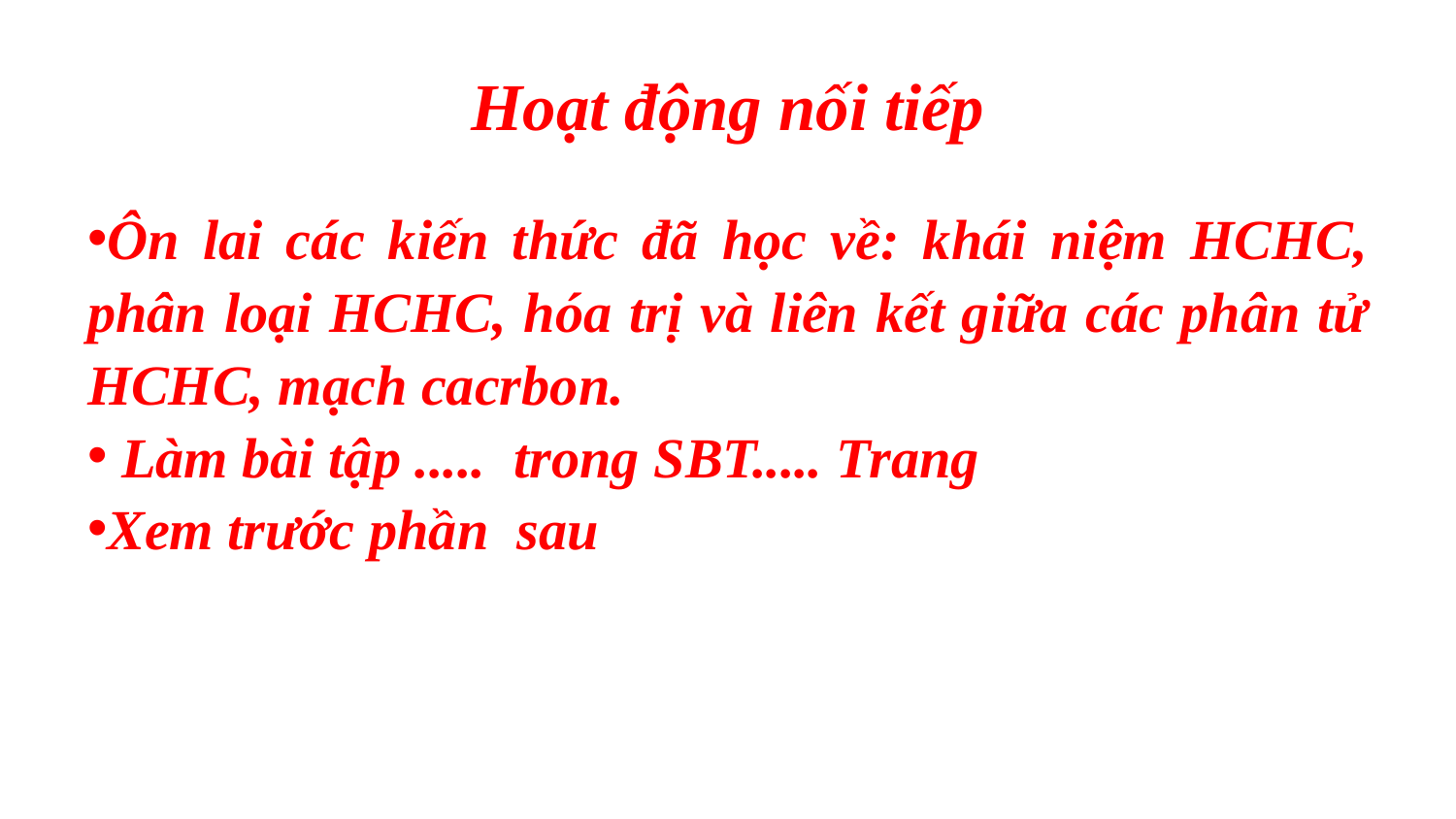

# Hoạt động nối tiếp
Ôn lai các kiến thức đã học về: khái niệm HCHC, phân loại HCHC, hóa trị và liên kết giữa các phân tử HCHC, mạch cacrbon.
 Làm bài tập .....  trong SBT..... Trang
Xem trước phần  sau